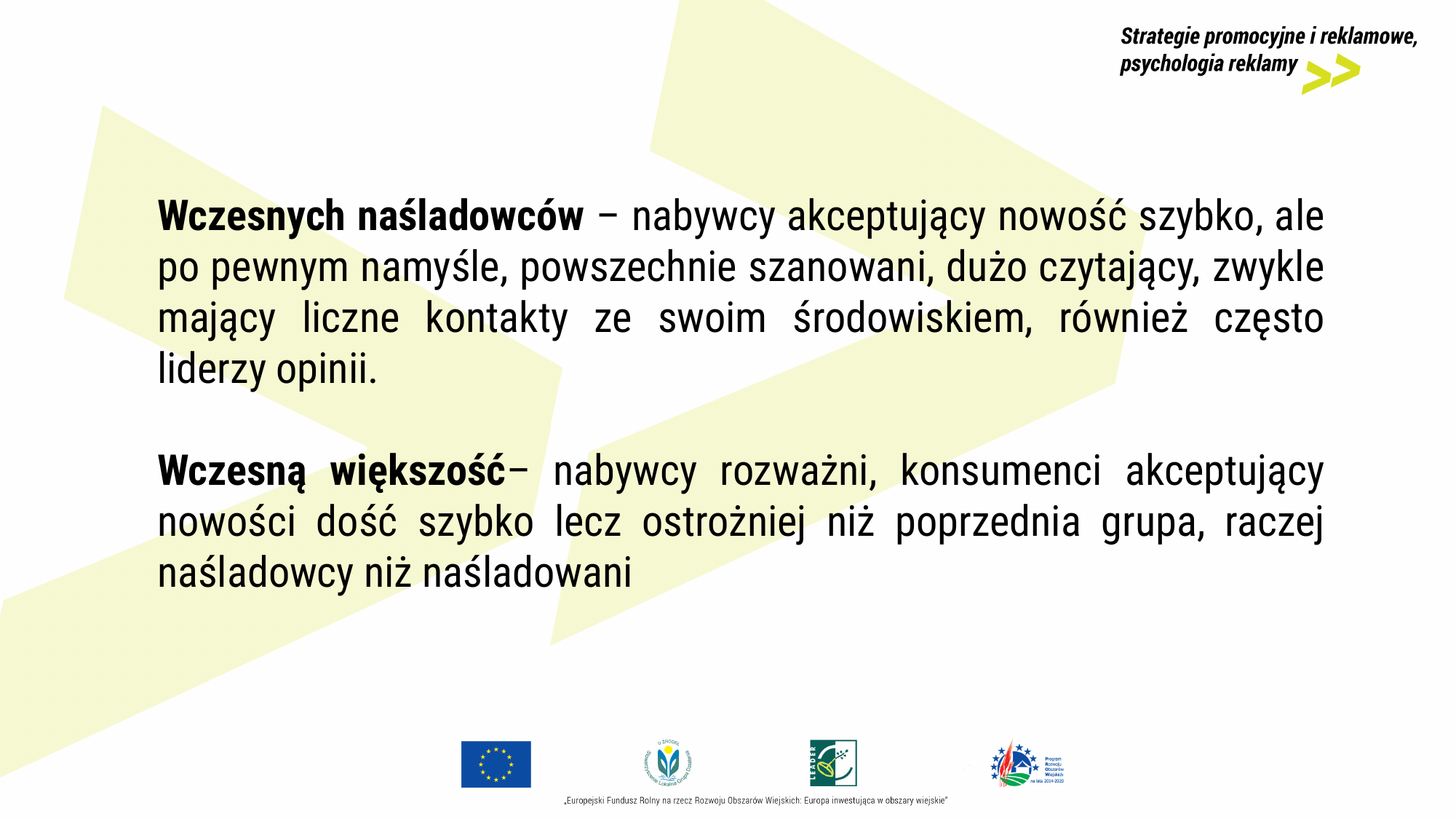

Wczesnych naśladowców – nabywcy akceptujący nowość szybko, ale po pewnym namyśle, powszechnie szanowani, dużo czytający, zwykle mający liczne kontakty ze swoim środowiskiem, również często liderzy opinii.

Wczesną większość– nabywcy rozważni, konsumenci akceptujący nowości dość szybko lecz ostrożniej niż poprzednia grupa, raczej naśladowcy niż naśladowani